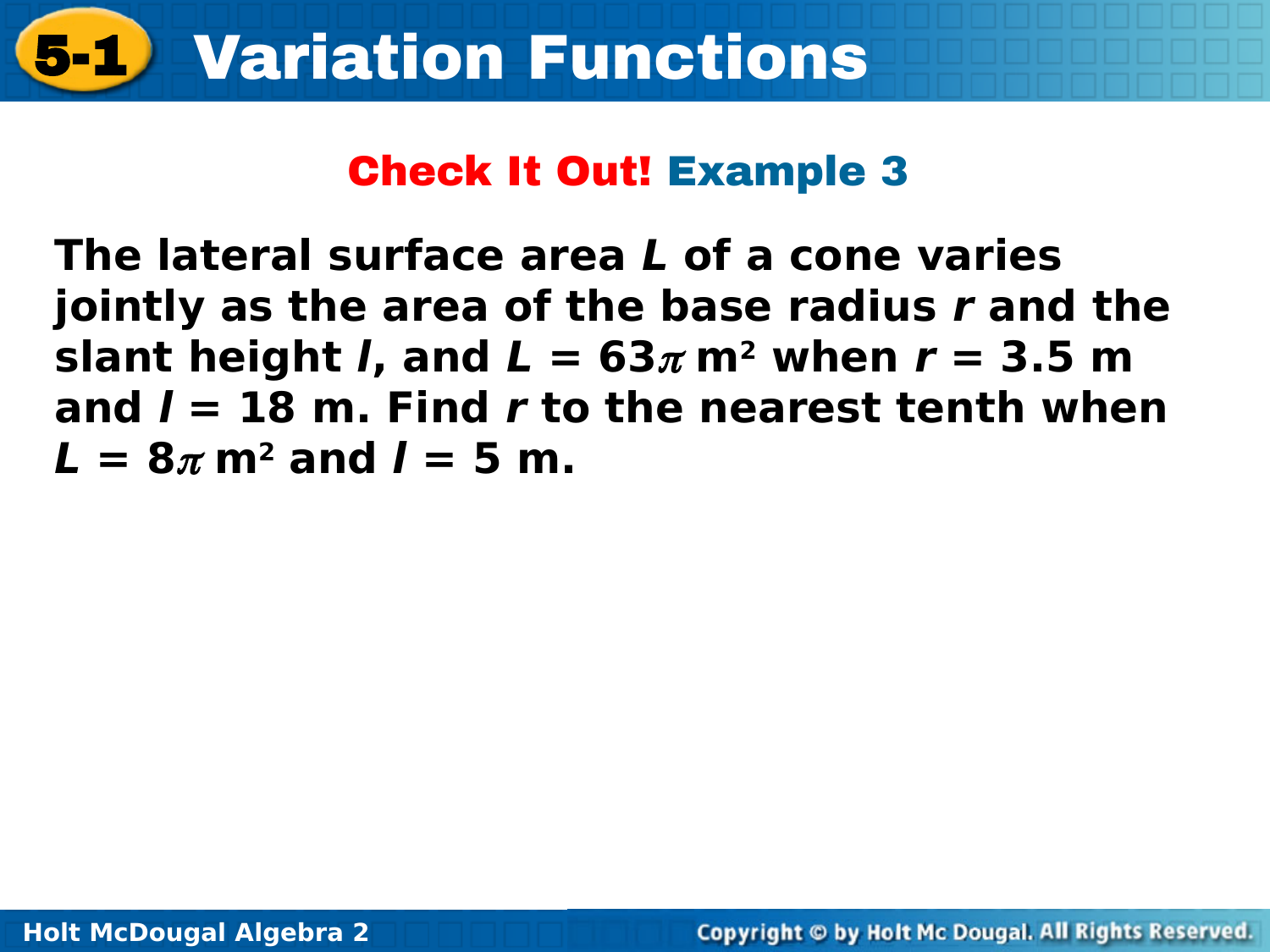

Check It Out! Example 3
The lateral surface area L of a cone varies jointly as the area of the base radius r and the slant height l, and L = 63π m2 when r = 3.5 m and l = 18 m. Find r to the nearest tenth when L = 8π m2 and l = 5 m.